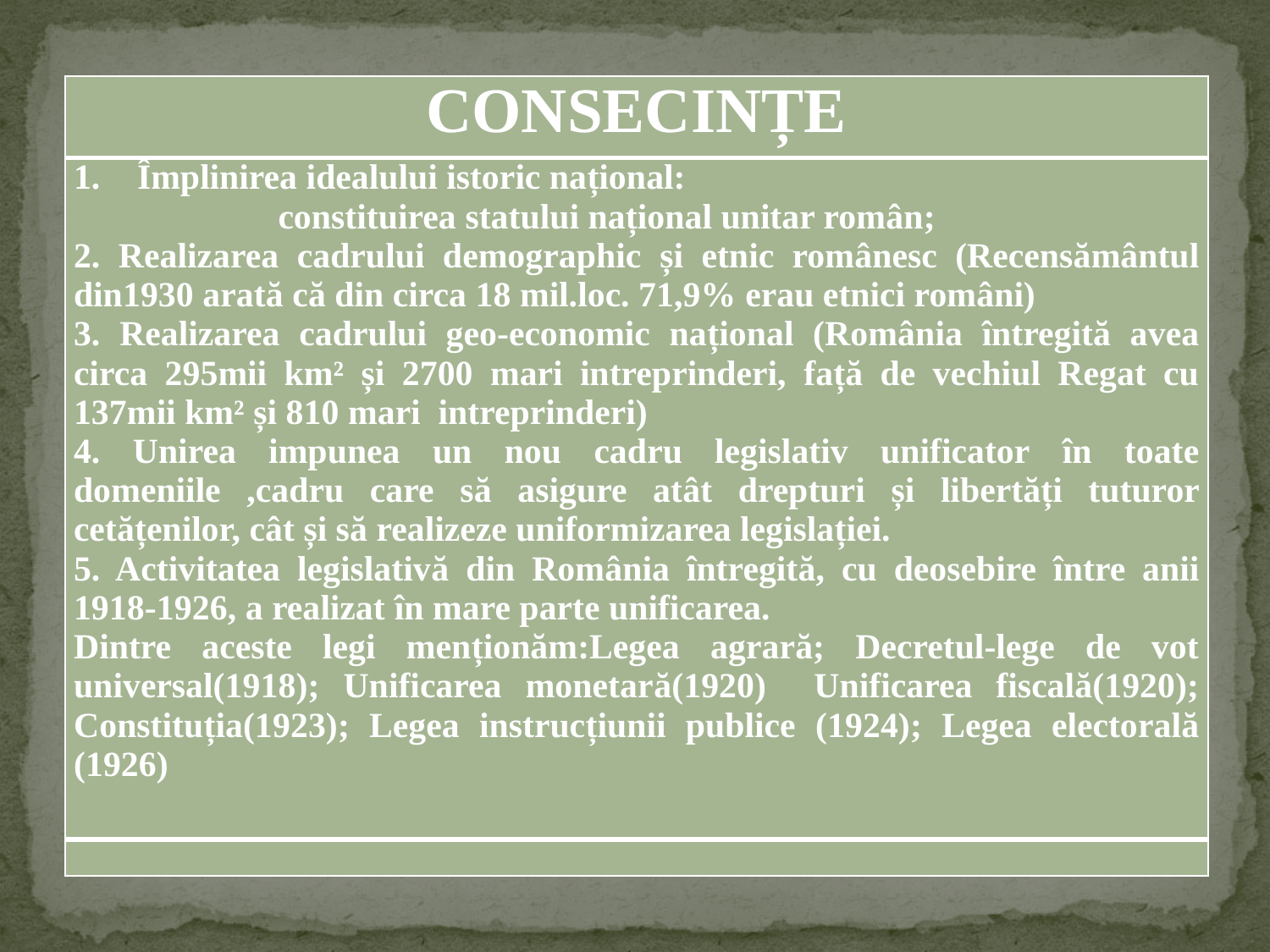

| CONSECINȚE |
| --- |
| Împlinirea idealului istoric național: constituirea statului național unitar român; 2. Realizarea cadrului demographic și etnic românesc (Recensământul din1930 arată că din circa 18 mil.loc. 71,9% erau etnici români) 3. Realizarea cadrului geo-economic național (România întregită avea circa 295mii km² și 2700 mari intreprinderi, față de vechiul Regat cu 137mii km² și 810 mari intreprinderi) 4. Unirea impunea un nou cadru legislativ unificator în toate domeniile ,cadru care să asigure atât drepturi și libertăți tuturor cetățenilor, cât și să realizeze uniformizarea legislației. 5. Activitatea legislativă din România întregită, cu deosebire între anii 1918-1926, a realizat în mare parte unificarea. Dintre aceste legi menționăm:Legea agrară; Decretul-lege de vot universal(1918); Unificarea monetară(1920) Unificarea fiscală(1920); Constituția(1923); Legea instrucțiunii publice (1924); Legea electorală (1926) |
|  |